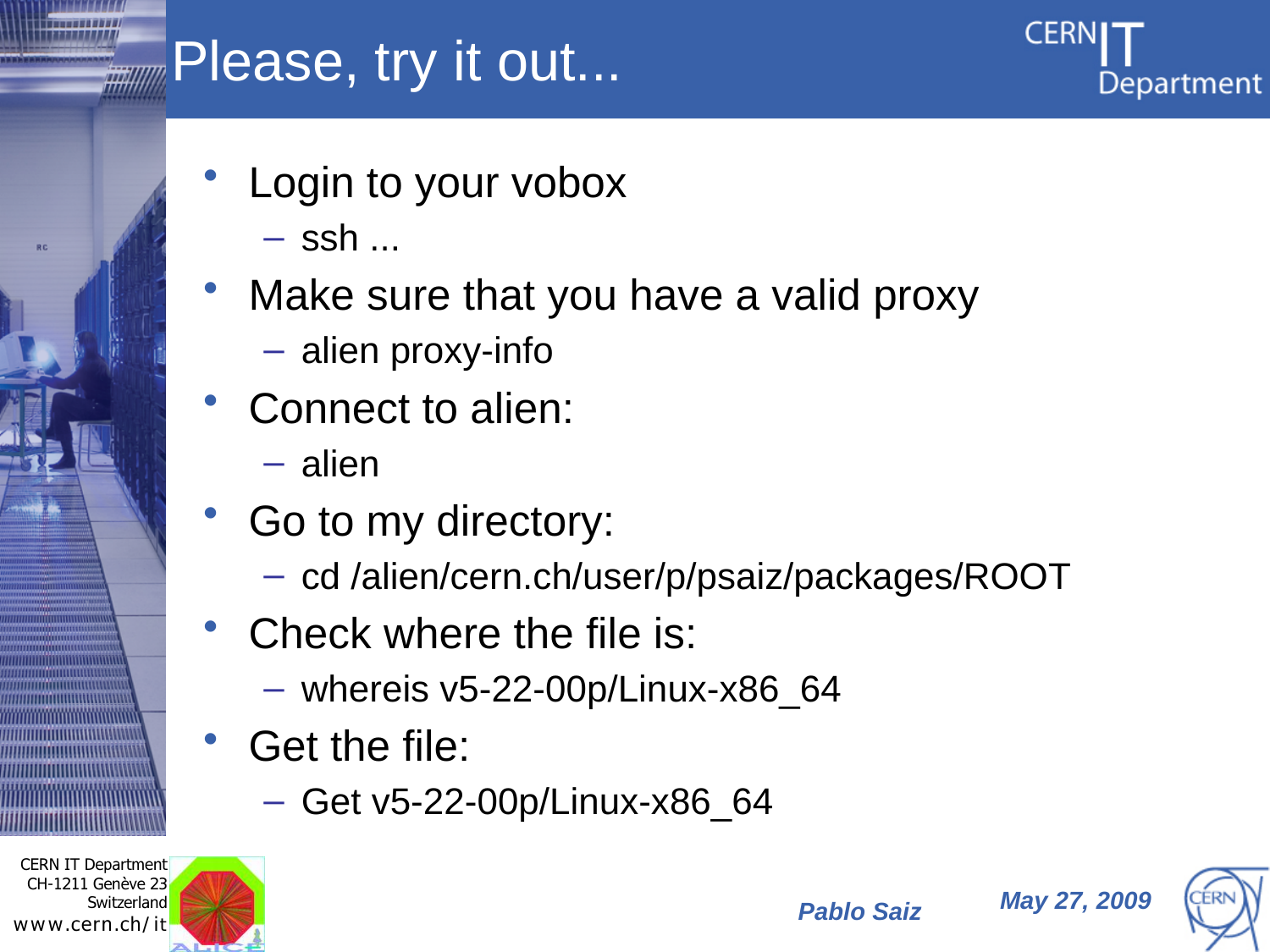

# Please, try it out...
Login to your vobox
ssh ...
Make sure that you have a valid proxy
alien proxy-info
Connect to alien:
alien
Go to my directory:
cd /alien/cern.ch/user/p/psaiz/packages/ROOT
Check where the file is:
whereis v5-22-00p/Linux-x86_64
Get the file:
Get v5-22-00p/Linux-x86_64

May 27, 2009
Pablo Saiz